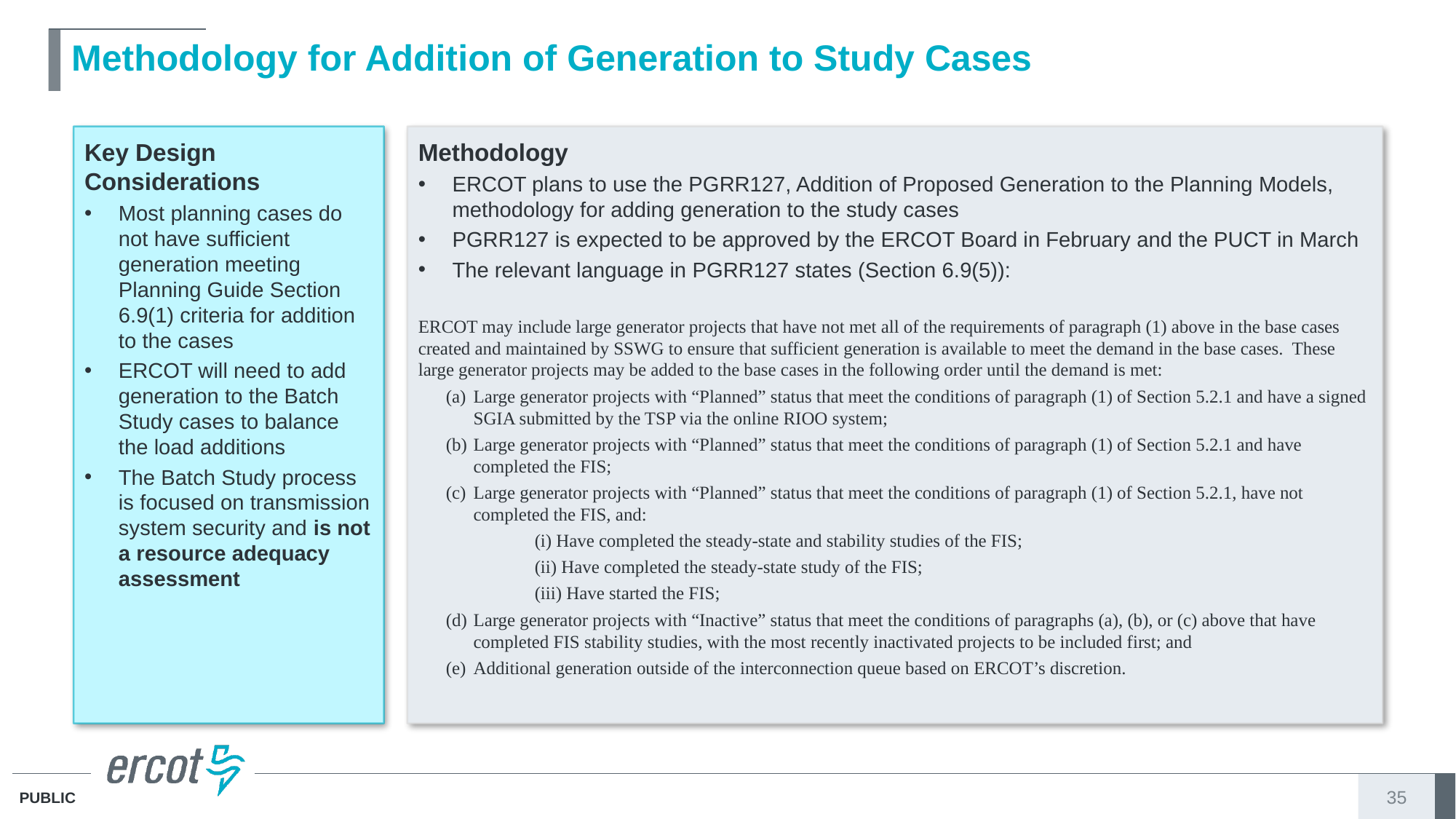

# Methodology for Addition of Generation to Study Cases
Key Design Considerations
Most planning cases do not have sufficient generation meeting Planning Guide Section 6.9(1) criteria for addition to the cases
ERCOT will need to add generation to the Batch Study cases to balance the load additions
The Batch Study process is focused on transmission system security and is not a resource adequacy assessment

Methodology
ERCOT plans to use the PGRR127, Addition of Proposed Generation to the Planning Models, methodology for adding generation to the study cases
PGRR127 is expected to be approved by the ERCOT Board in February and the PUCT in March
The relevant language in PGRR127 states (Section 6.9(5)):

ERCOT may include large generator projects that have not met all of the requirements of paragraph (1) above in the base cases created and maintained by SSWG to ensure that sufficient generation is available to meet the demand in the base cases.  These large generator projects may be added to the base cases in the following order until the demand is met:
(a)	Large generator projects with “Planned” status that meet the conditions of paragraph (1) of Section 5.2.1 and have a signed SGIA submitted by the TSP via the online RIOO system;
(b)	Large generator projects with “Planned” status that meet the conditions of paragraph (1) of Section 5.2.1 and have completed the FIS;
(c)	Large generator projects with “Planned” status that meet the conditions of paragraph (1) of Section 5.2.1, have not completed the FIS, and:
(i) Have completed the steady-state and stability studies of the FIS;
(ii) Have completed the steady-state study of the FIS;
(iii) Have started the FIS;
(d)	Large generator projects with “Inactive” status that meet the conditions of paragraphs (a), (b), or (c) above that have completed FIS stability studies, with the most recently inactivated projects to be included first; and
(e)	Additional generation outside of the interconnection queue based on ERCOT’s discretion.

35